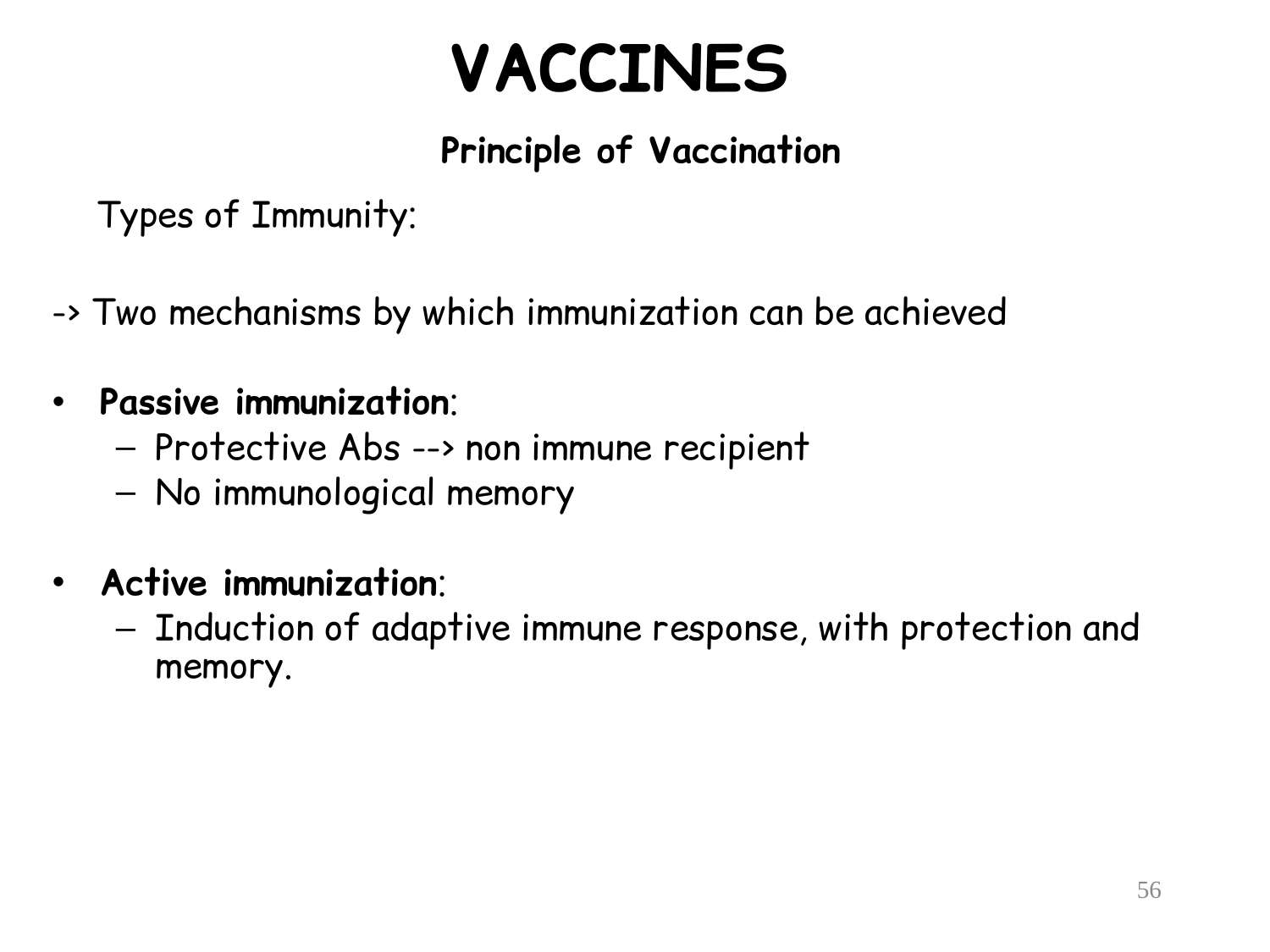

VACCINES
Principle of Vaccination
# Types of Immunity:
-> Two mechanisms by which immunization can be achieved

Passive immunization:
Protective Abs --> non immune recipient
No immunological memory

Active immunization:
Induction of adaptive immune response, with protection and memory.

56